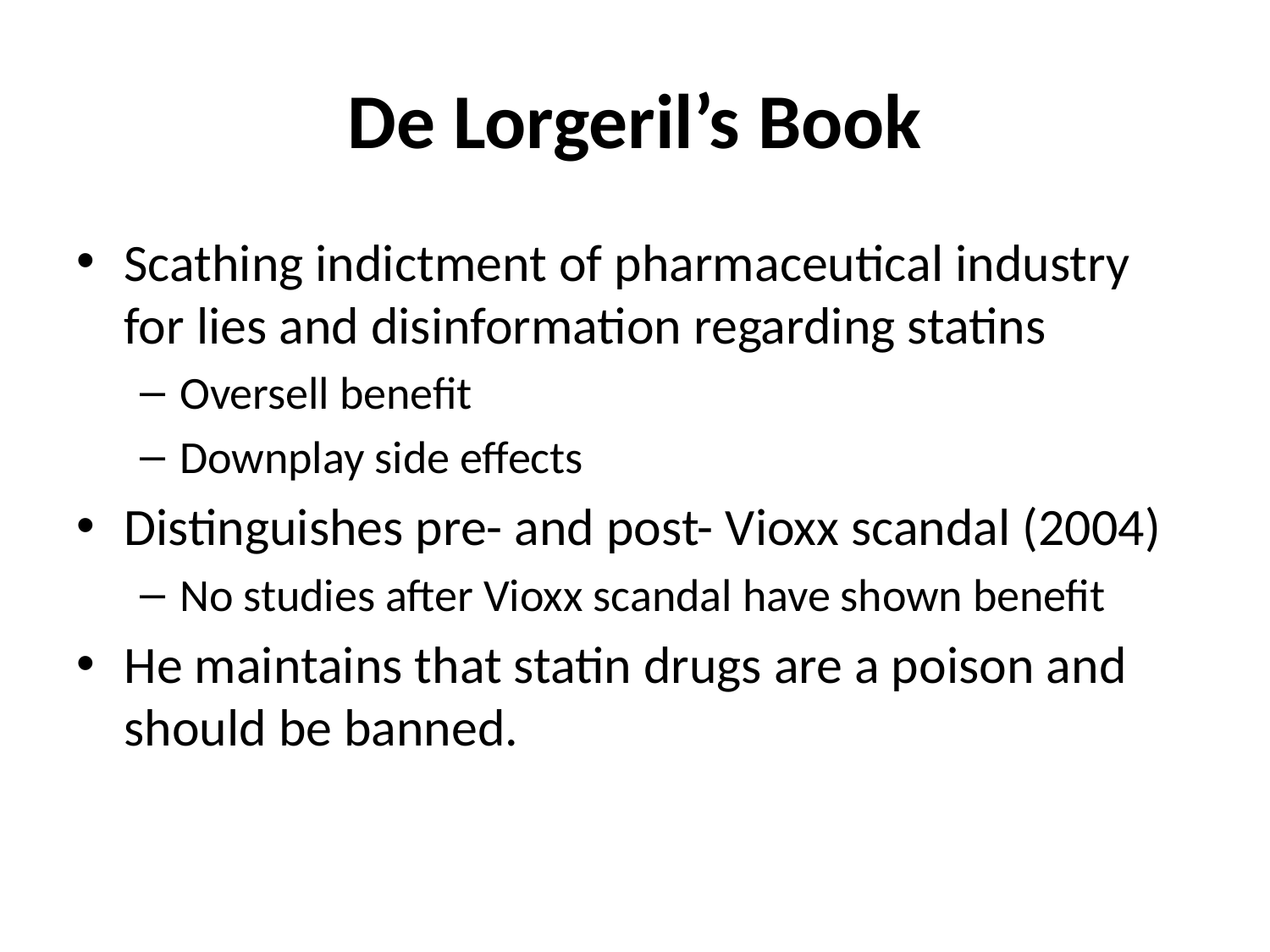

# De Lorgeril’s Book
Scathing indictment of pharmaceutical industry for lies and disinformation regarding statins
Oversell benefit
Downplay side effects
Distinguishes pre- and post- Vioxx scandal (2004)
No studies after Vioxx scandal have shown benefit
He maintains that statin drugs are a poison and should be banned.